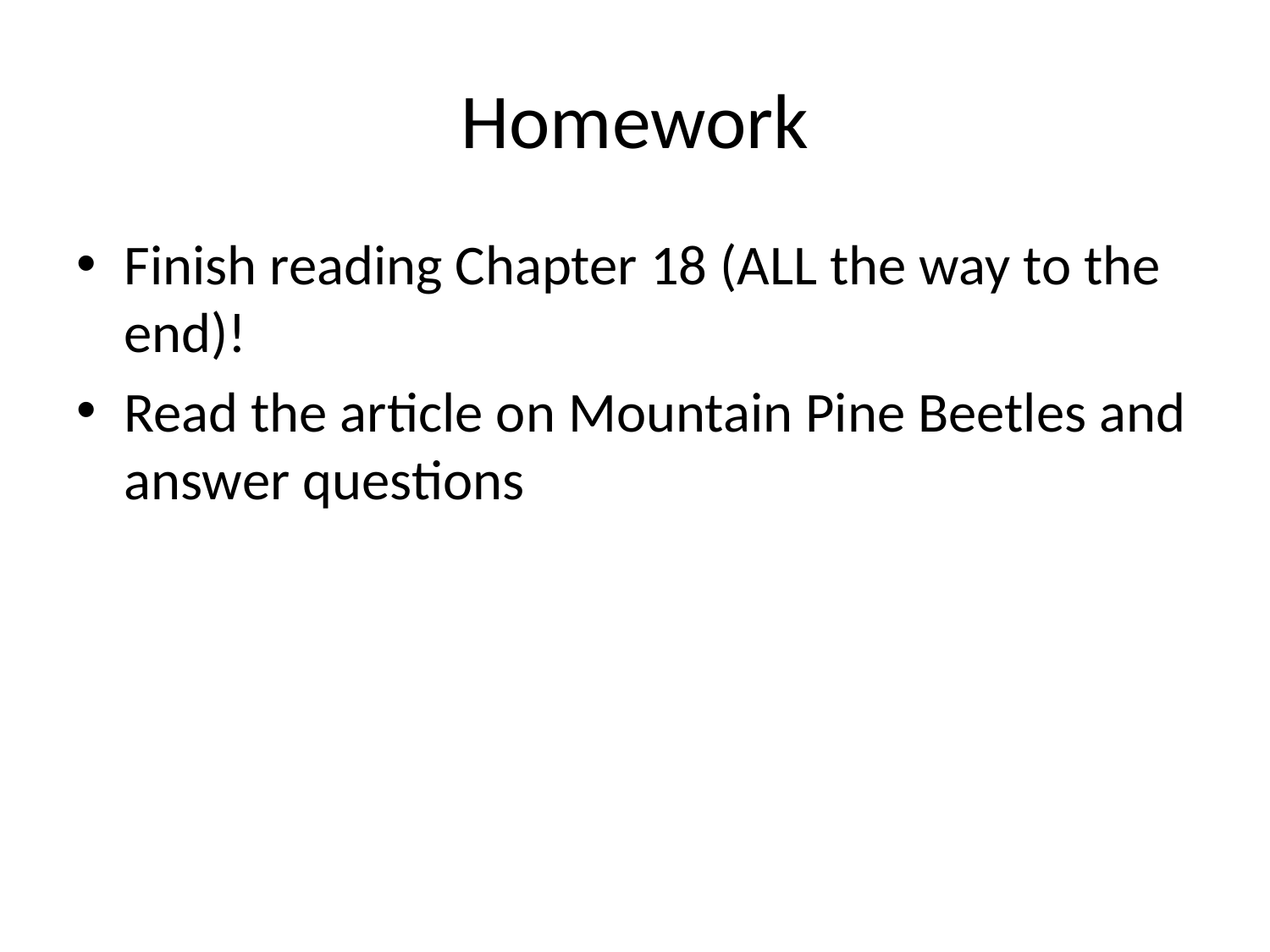

# Homework
Finish reading Chapter 18 (ALL the way to the end)!
Read the article on Mountain Pine Beetles and answer questions